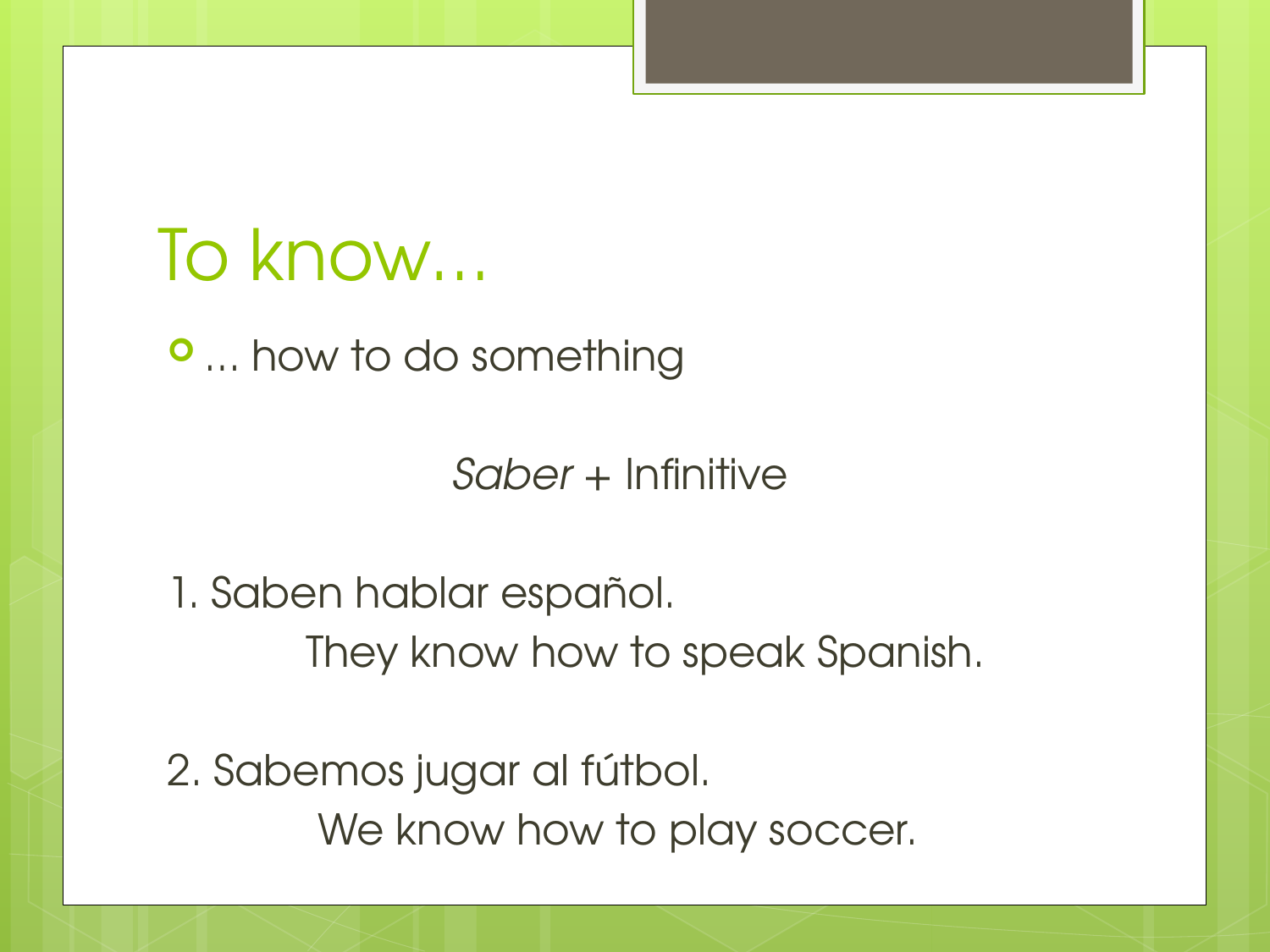

# To know…
… how to do something

Saber + Infinitive

1. Saben hablar español.
	 They know how to speak Spanish.

2. Sabemos jugar al fútbol.
	  We know how to play soccer.